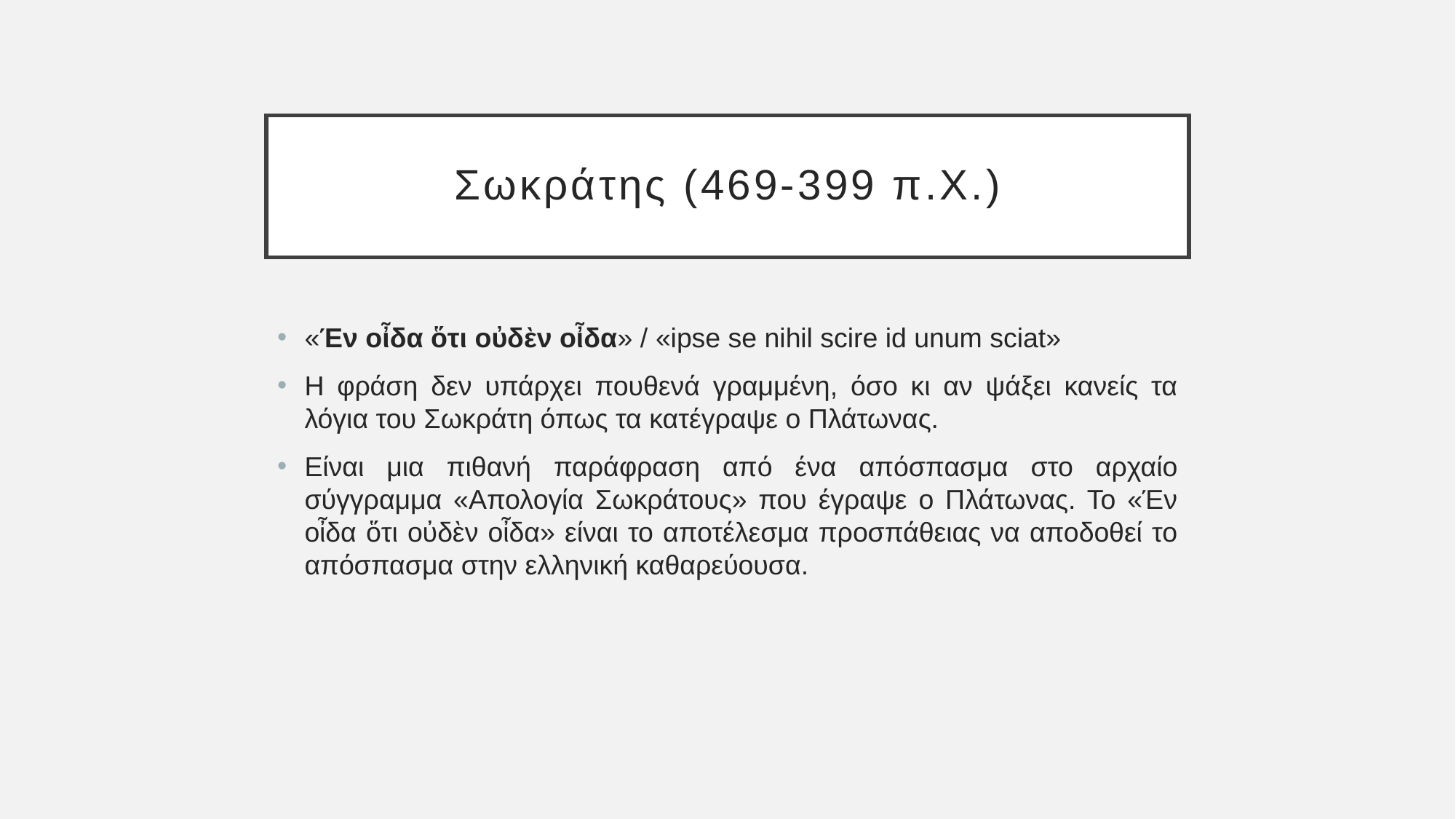

# Σωκράτης (469-399 π.Χ.)
«Έν οἶδα ὅτι οὐδὲν οἶδα» / «ipse se nihil scire id unum sciat»
Η φράση δεν υπάρχει πουθενά γραμμένη, όσο κι αν ψάξει κανείς τα λόγια του Σωκράτη όπως τα κατέγραψε ο Πλάτωνας.
Είναι μια πιθανή παράφραση από ένα απόσπασμα στο αρχαίο σύγγραμμα «Απολογία Σωκράτους» που έγραψε ο Πλάτωνας. Το «Έν οἶδα ὅτι οὐδὲν οἶδα» είναι το αποτέλεσμα προσπάθειας να αποδοθεί το απόσπασμα στην ελληνική καθαρεύουσα.